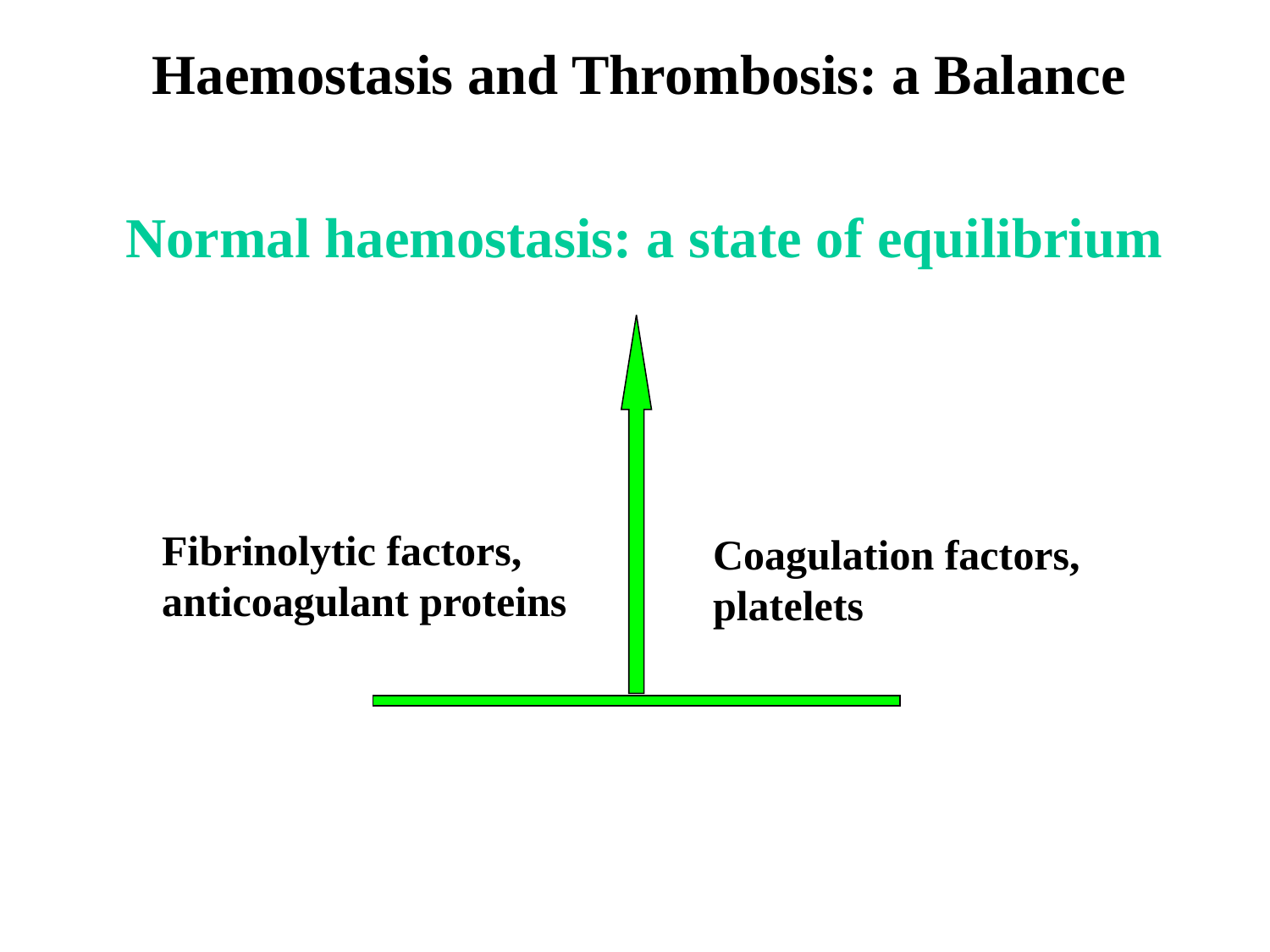

Haemostasis and Thrombosis: a Balance
Normal haemostasis: a state of equilibrium

Fibrinolytic factors,
anticoagulant proteins
Coagulation factors,
platelets